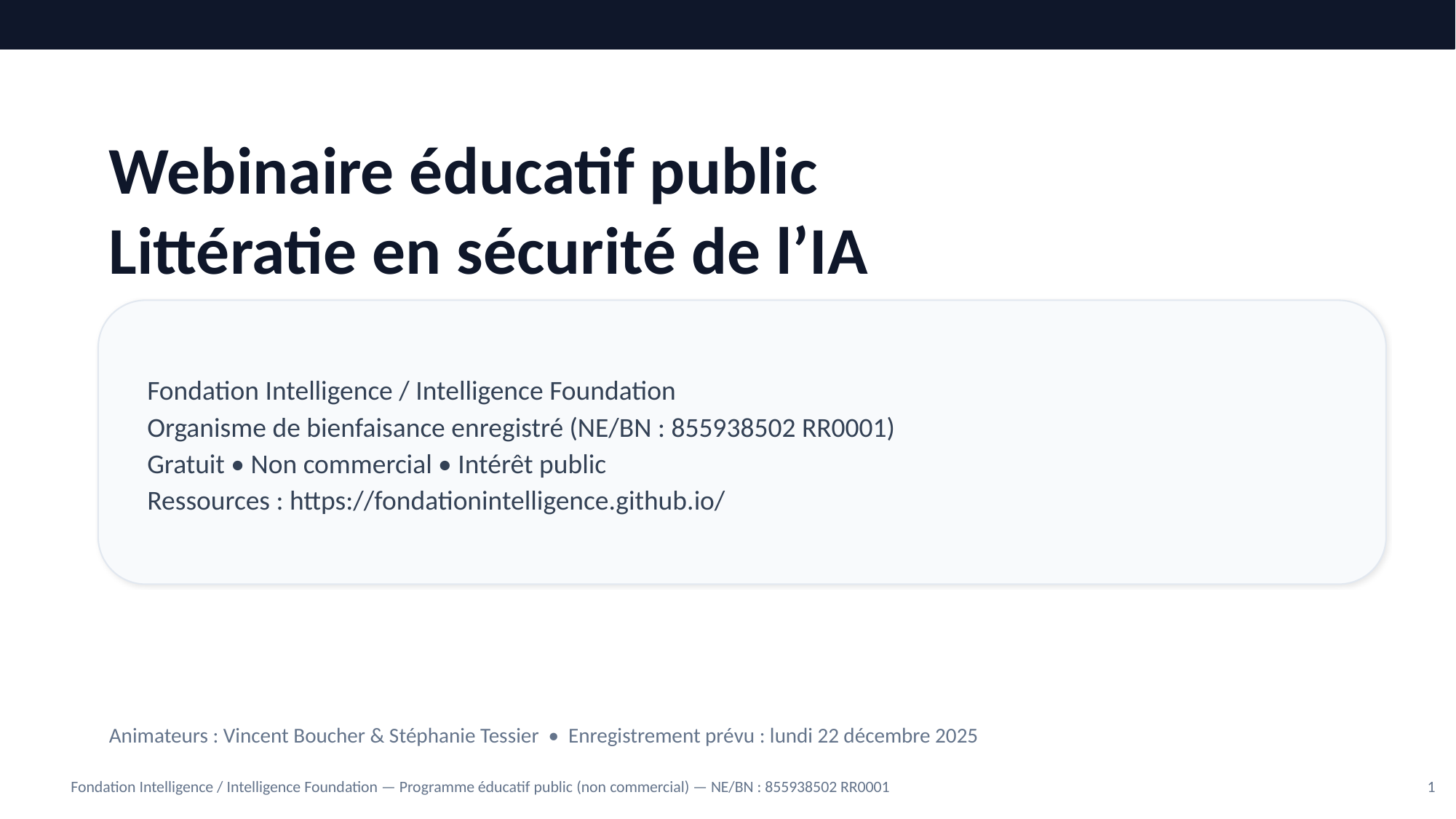

Webinaire éducatif public
Littératie en sécurité de l’IA

Fondation Intelligence / Intelligence Foundation
Organisme de bienfaisance enregistré (NE/BN : 855938502 RR0001)
Gratuit • Non commercial • Intérêt public
Ressources : https://fondationintelligence.github.io/
Animateurs : Vincent Boucher & Stéphanie Tessier  •  Enregistrement prévu : lundi 22 décembre 2025
Fondation Intelligence / Intelligence Foundation — Programme éducatif public (non commercial) — NE/BN : 855938502 RR0001
1